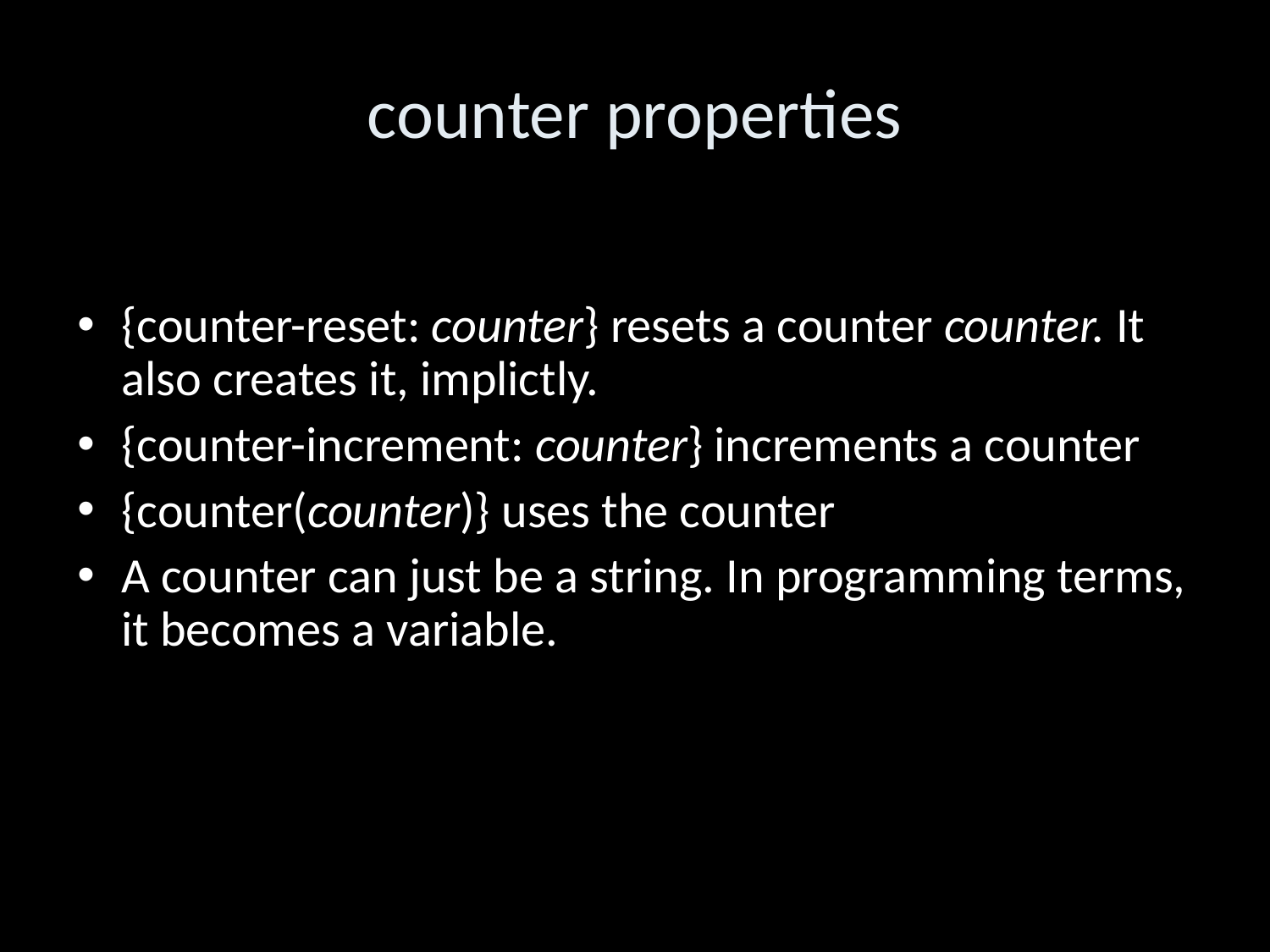

counter properties

{counter-reset: counter} resets a counter counter. It also creates it, implictly.
{counter-increment: counter} increments a counter
{counter(counter)} uses the counter
A counter can just be a string. In programming terms, it becomes a variable.